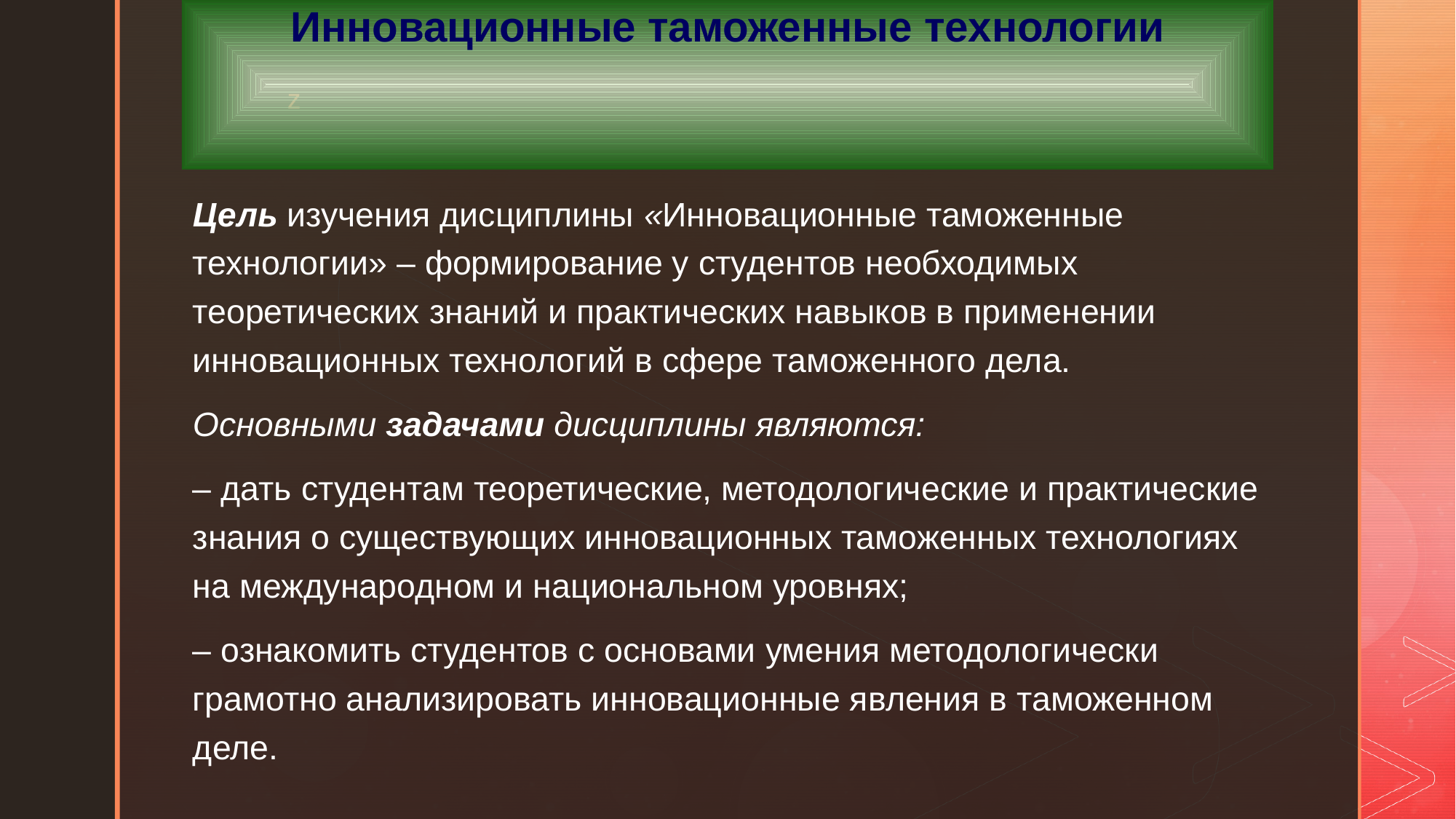

# Инновационные таможенные технологии
Цель изучения дисциплины «Инновационные таможенные технологии» – формирование у студентов необходимых теоретических знаний и практических навыков в применении инновационных технологий в сфере таможенного дела.
Основными задачами дисциплины являются:
– дать студентам теоретические, методологические и практические знания о существующих инновационных таможенных технологиях на международном и национальном уровнях;
– ознакомить студентов с основами умения методологически грамотно анализировать инновационные явления в таможенном деле.